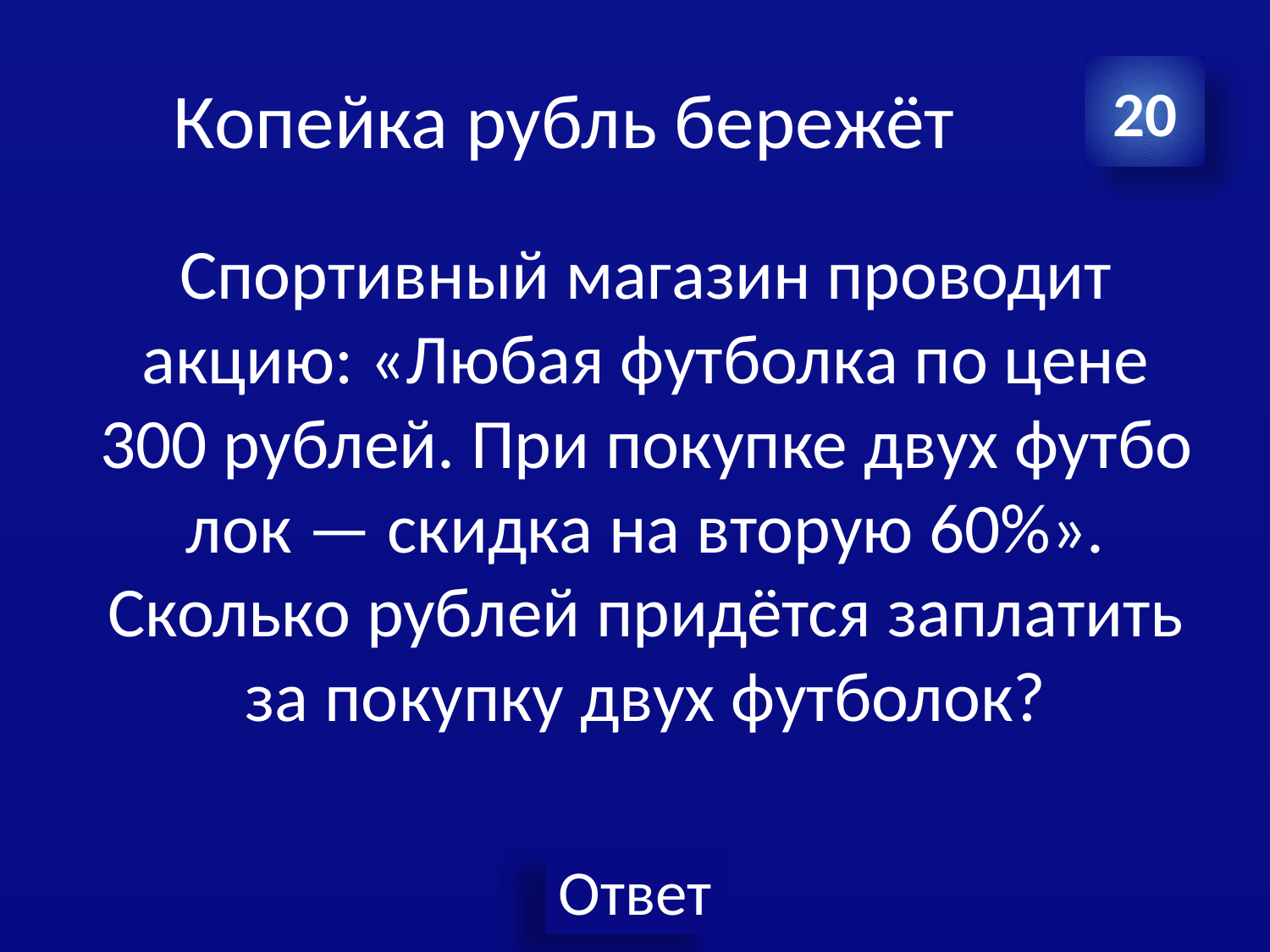

# Копейка рубль бережёт
20
Спор­тив­ный ма­га­зин про­во­дит акцию: «Любая фут­бол­ка по цене 300 руб­лей. При по­куп­ке двух фут­бо­лок — скид­ка на вто­рую 60%». Сколь­ко руб­лей придётся за­пла­тить за по­куп­ку двух фут­бо­лок?